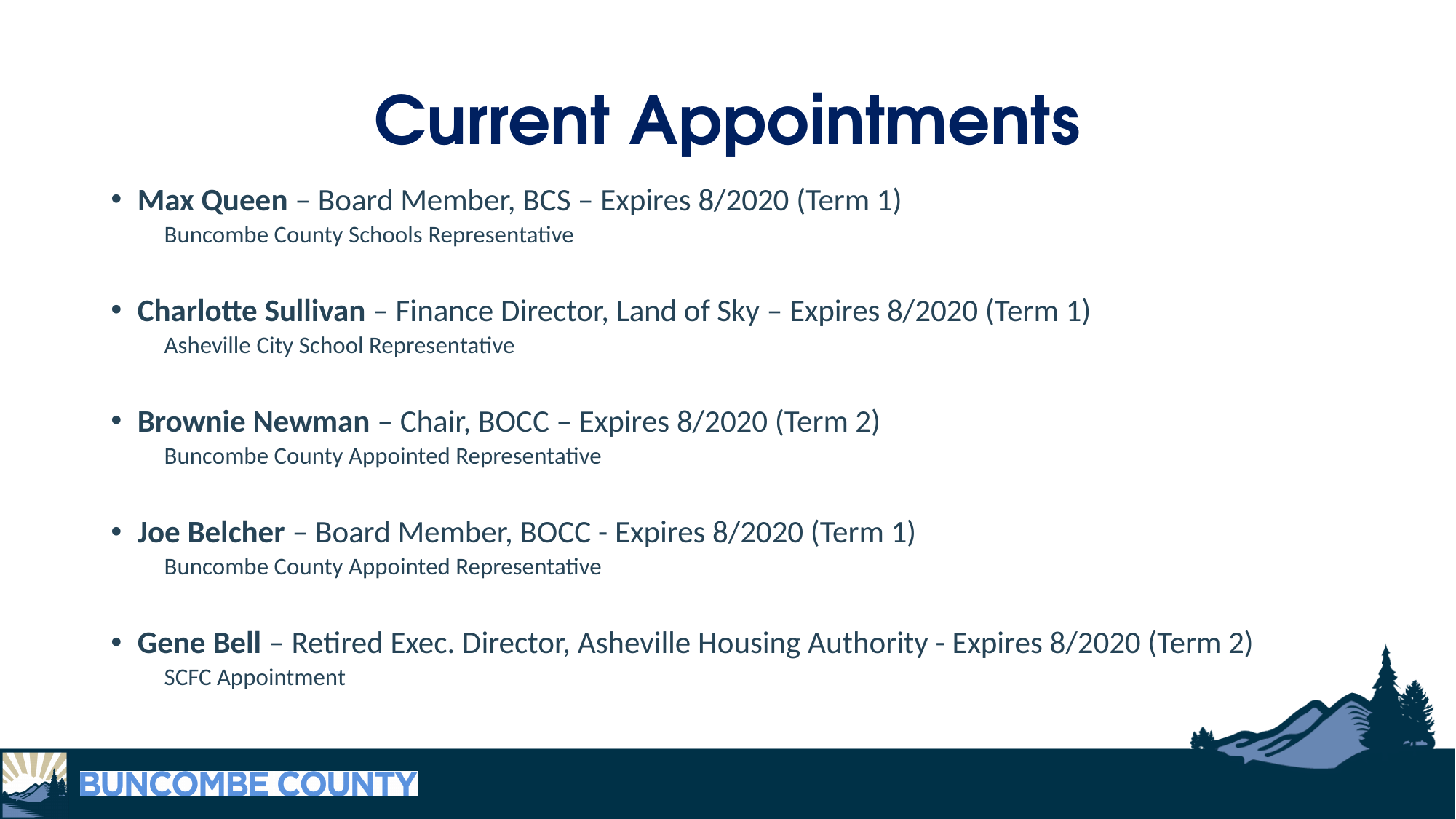

# Current Appointments
Max Queen – Board Member, BCS – Expires 8/2020 (Term 1)
Buncombe County Schools Representative

Charlotte Sullivan – Finance Director, Land of Sky – Expires 8/2020 (Term 1)
Asheville City School Representative

Brownie Newman – Chair, BOCC – Expires 8/2020 (Term 2)
Buncombe County Appointed Representative

Joe Belcher – Board Member, BOCC - Expires 8/2020 (Term 1)
Buncombe County Appointed Representative

Gene Bell – Retired Exec. Director, Asheville Housing Authority - Expires 8/2020 (Term 2)
SCFC Appointment